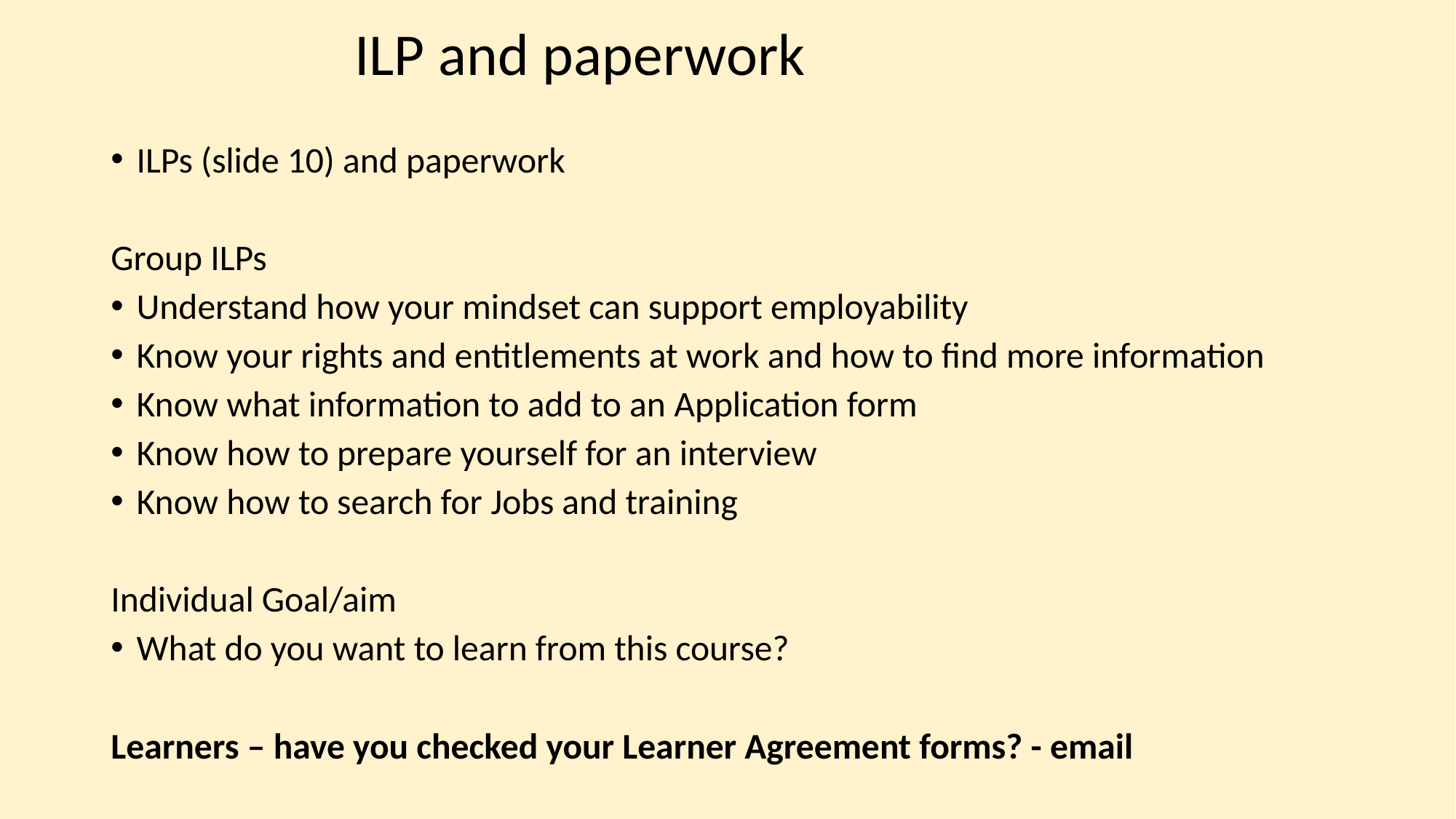

# ILP and paperwork
ILPs (slide 10) and paperwork

Group ILPs
Understand how your mindset can support employability
Know your rights and entitlements at work and how to find more information
Know what information to add to an Application form
Know how to prepare yourself for an interview
Know how to search for Jobs and training

Individual Goal/aim
What do you want to learn from this course?

Learners – have you checked your Learner Agreement forms? - email